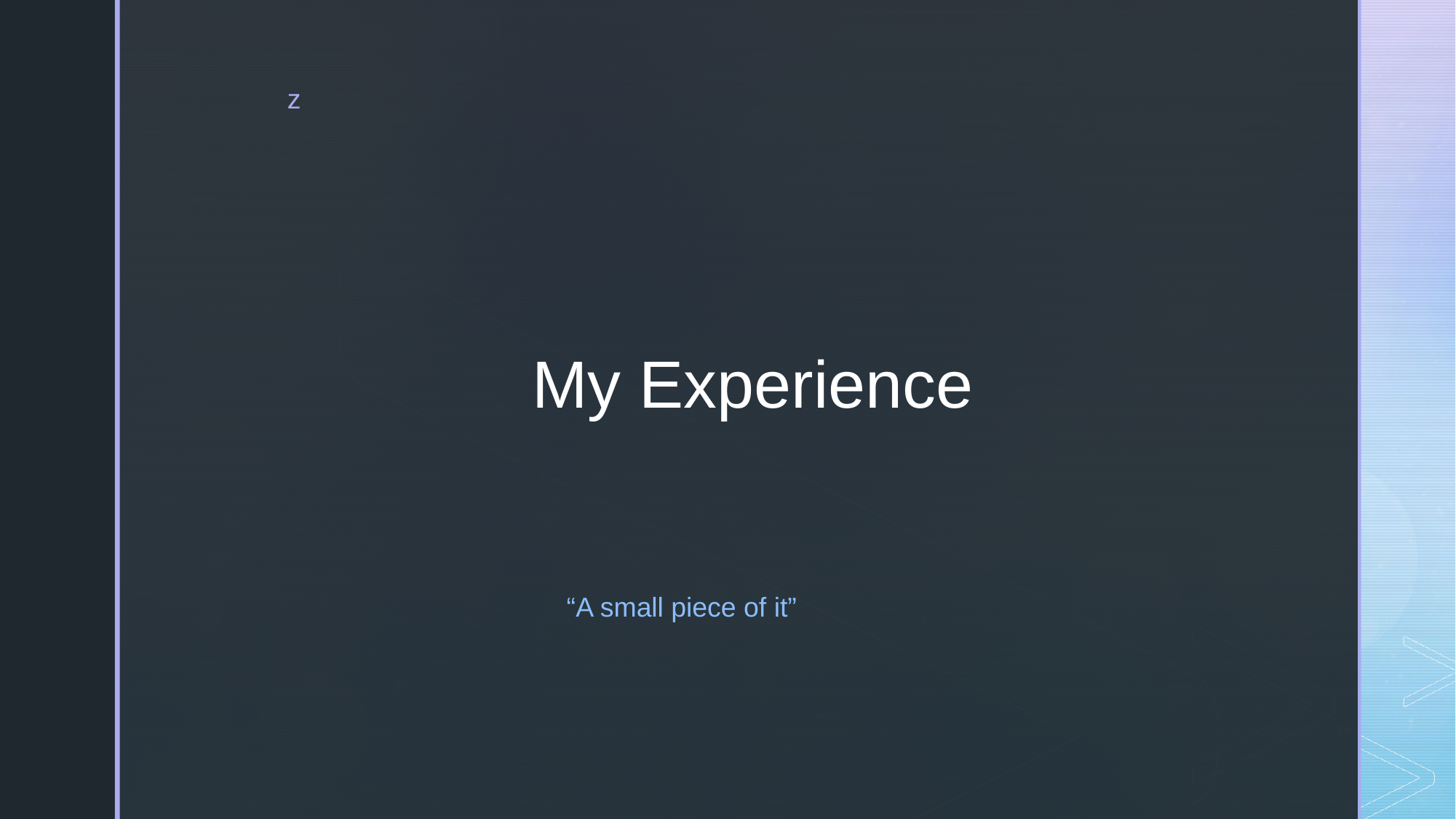

# My Experience
“A small piece of it”